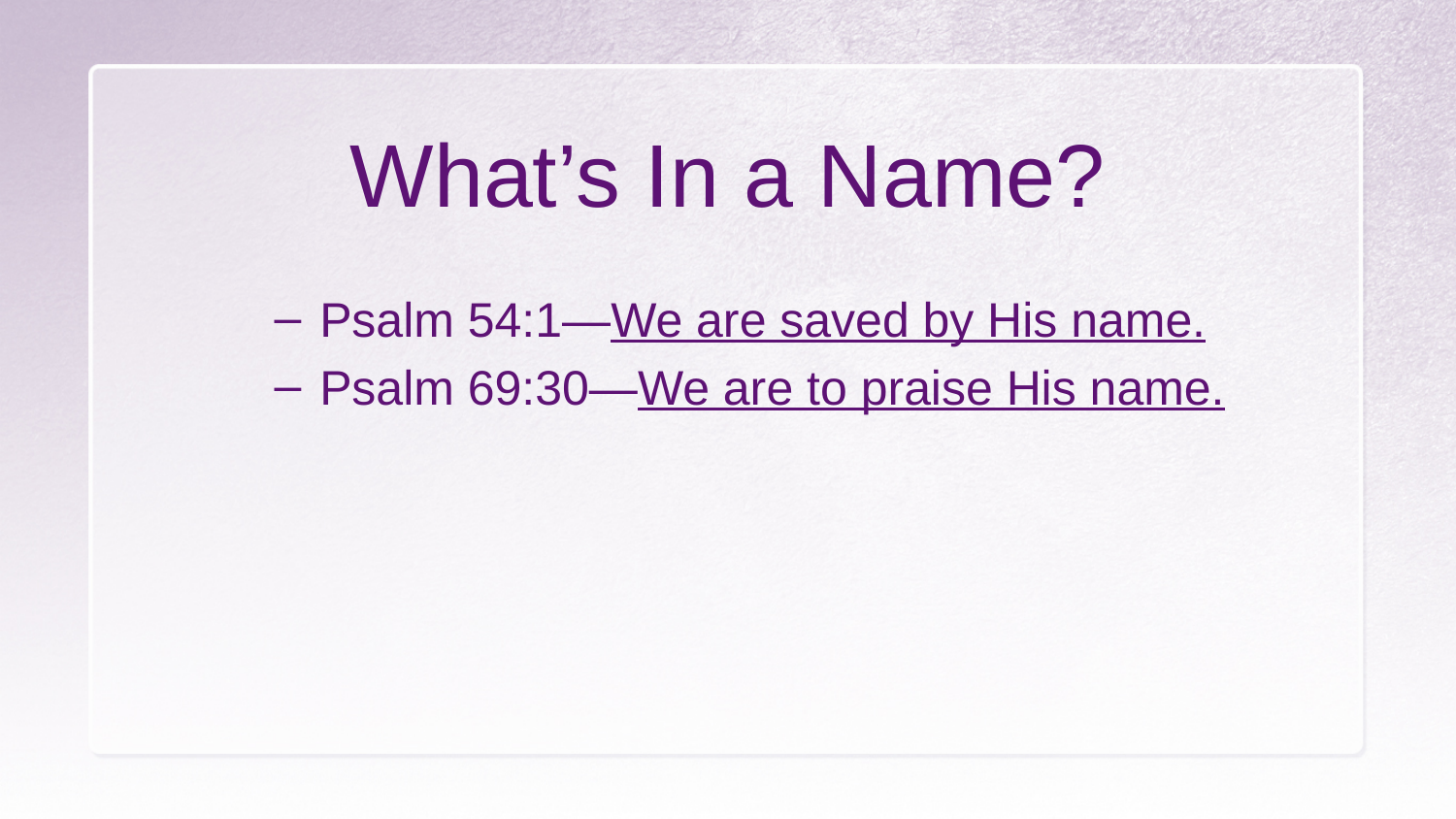

# What’s In a Name?
Psalm 54:1—We are saved by His name.
Psalm 69:30—We are to praise His name.